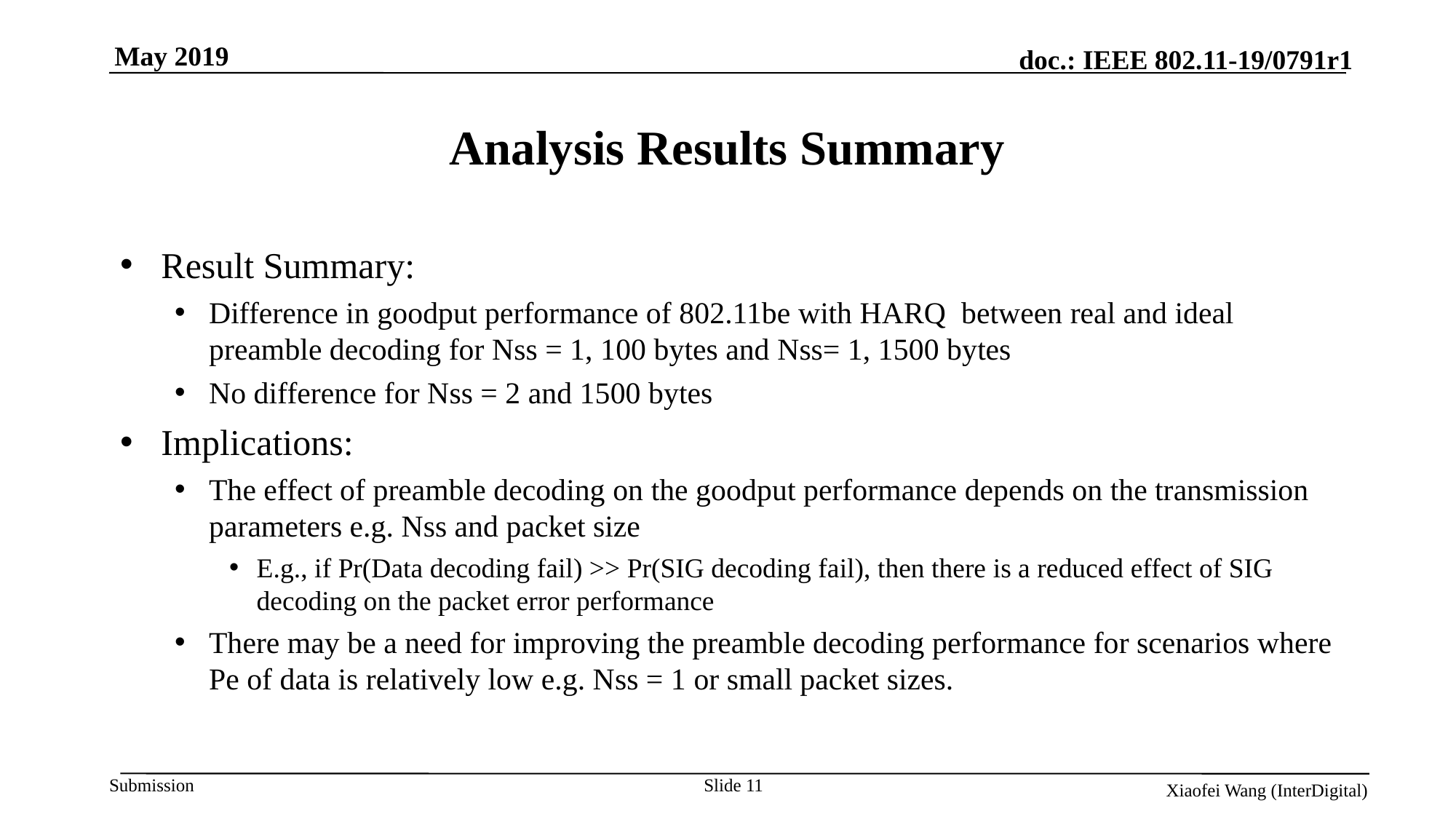

# Analysis Results Summary
Result Summary:
Difference in goodput performance of 802.11be with HARQ  between real and ideal preamble decoding for Nss = 1, 100 bytes and Nss= 1, 1500 bytes
No difference for Nss = 2 and 1500 bytes
Implications:
The effect of preamble decoding on the goodput performance depends on the transmission parameters e.g. Nss and packet size
E.g., if Pr(Data decoding fail) >> Pr(SIG decoding fail), then there is a reduced effect of SIG decoding on the packet error performance
There may be a need for improving the preamble decoding performance for scenarios where Pe of data is relatively low e.g. Nss = 1 or small packet sizes.
Slide 11